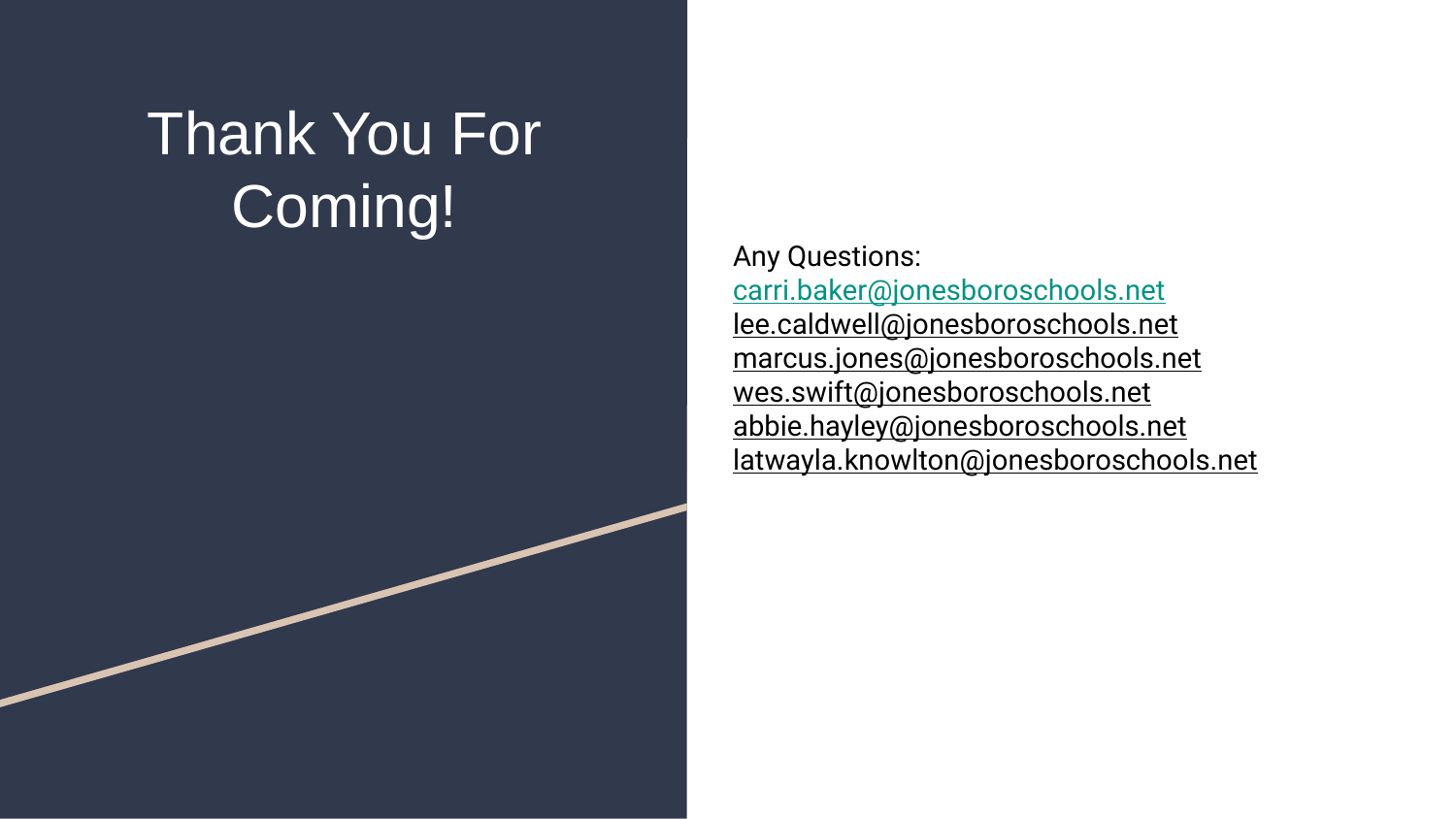

# Thank You For Coming!
Any Questions:
carri.baker@jonesboroschools.net
lee.caldwell@jonesboroschools.net
marcus.jones@jonesboroschools.net
wes.swift@jonesboroschools.net
abbie.hayley@jonesboroschools.net
latwayla.knowlton@jonesboroschools.net